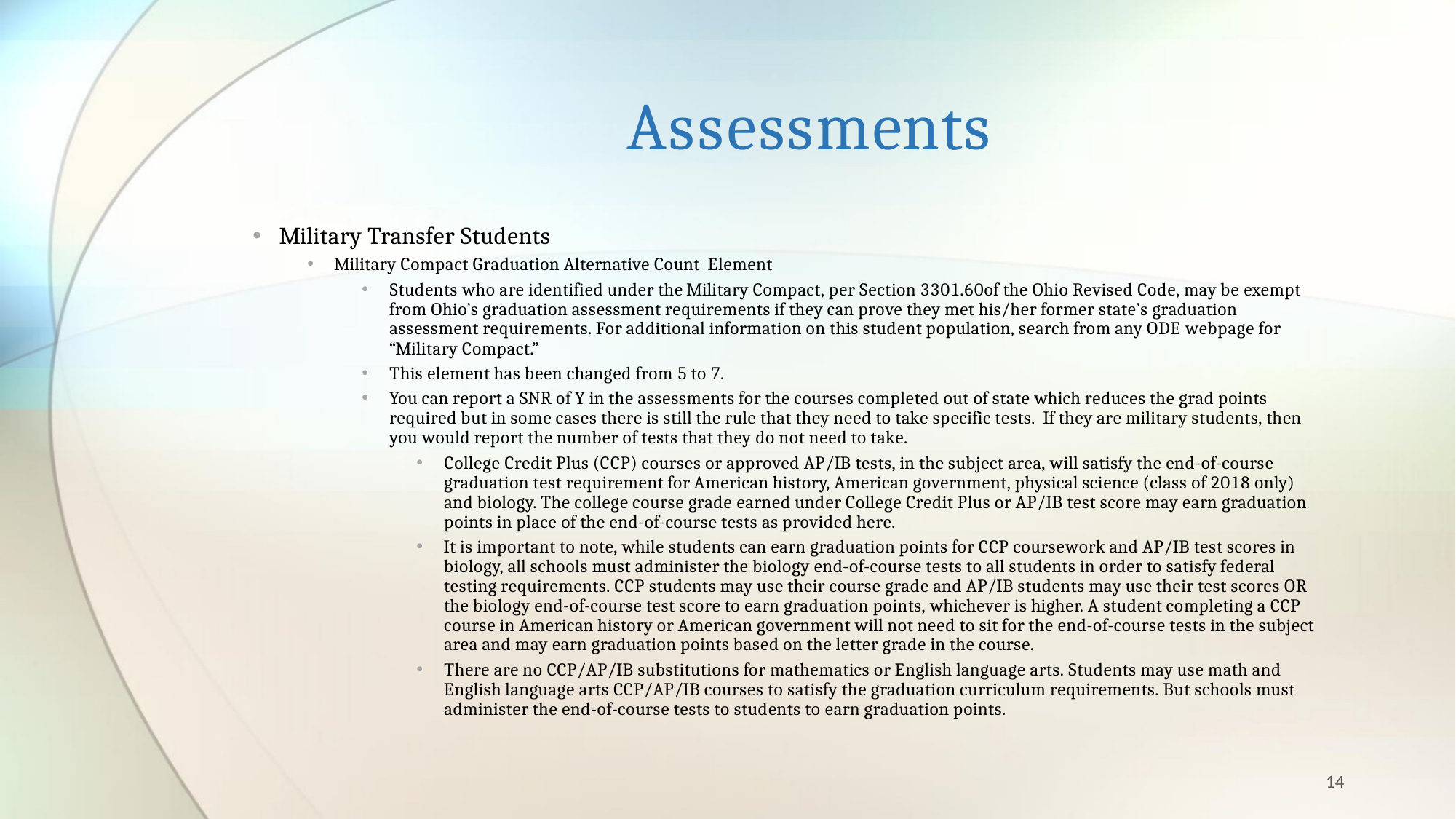

# Assessments
Military Transfer Students
Military Compact Graduation Alternative Count  Element
Students who are identified under the Military Compact, per Section 3301.60of the Ohio Revised Code, may be exempt from Ohio’s graduation assessment requirements if they can prove they met his/her former state’s graduation assessment requirements. For additional information on this student population, search from any ODE webpage for “Military Compact.”
This element has been changed from 5 to 7.
You can report a SNR of Y in the assessments for the courses completed out of state which reduces the grad points required but in some cases there is still the rule that they need to take specific tests.  If they are military students, then you would report the number of tests that they do not need to take.
College Credit Plus (CCP) courses or approved AP/IB tests, in the subject area, will satisfy the end-of-course graduation test requirement for American history, American government, physical science (class of 2018 only) and biology. The college course grade earned under College Credit Plus or AP/IB test score may earn graduation points in place of the end-of-course tests as provided here.
It is important to note, while students can earn graduation points for CCP coursework and AP/IB test scores in biology, all schools must administer the biology end-of-course tests to all students in order to satisfy federal testing requirements. CCP students may use their course grade and AP/IB students may use their test scores OR the biology end-of-course test score to earn graduation points, whichever is higher. A student completing a CCP course in American history or American government will not need to sit for the end-of-course tests in the subject area and may earn graduation points based on the letter grade in the course.
There are no CCP/AP/IB substitutions for mathematics or English language arts. Students may use math and English language arts CCP/AP/IB courses to satisfy the graduation curriculum requirements. But schools must administer the end-of-course tests to students to earn graduation points.

14